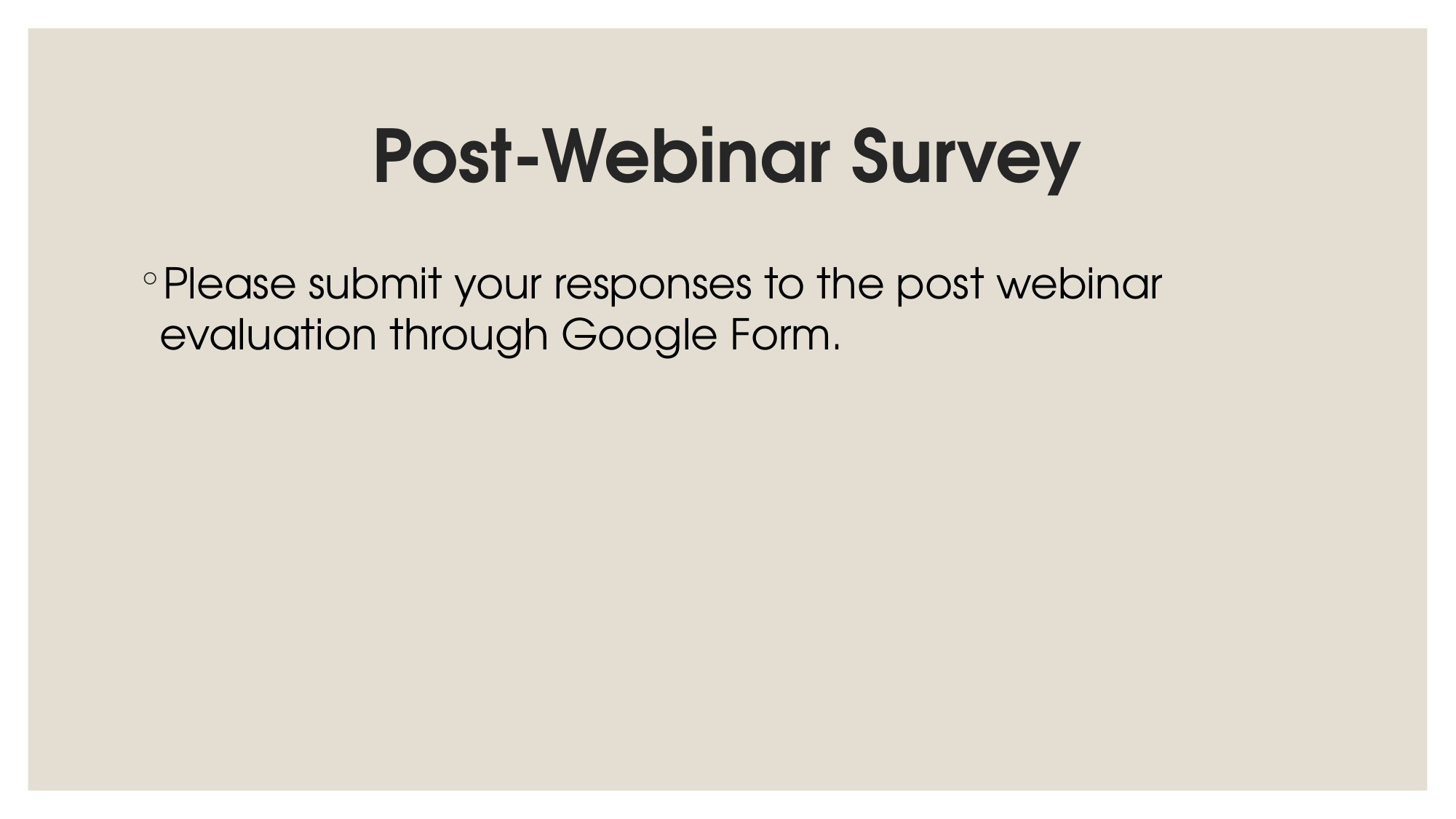

# Post-Webinar Survey
Please submit your responses to the post webinar evaluation through Google Form.